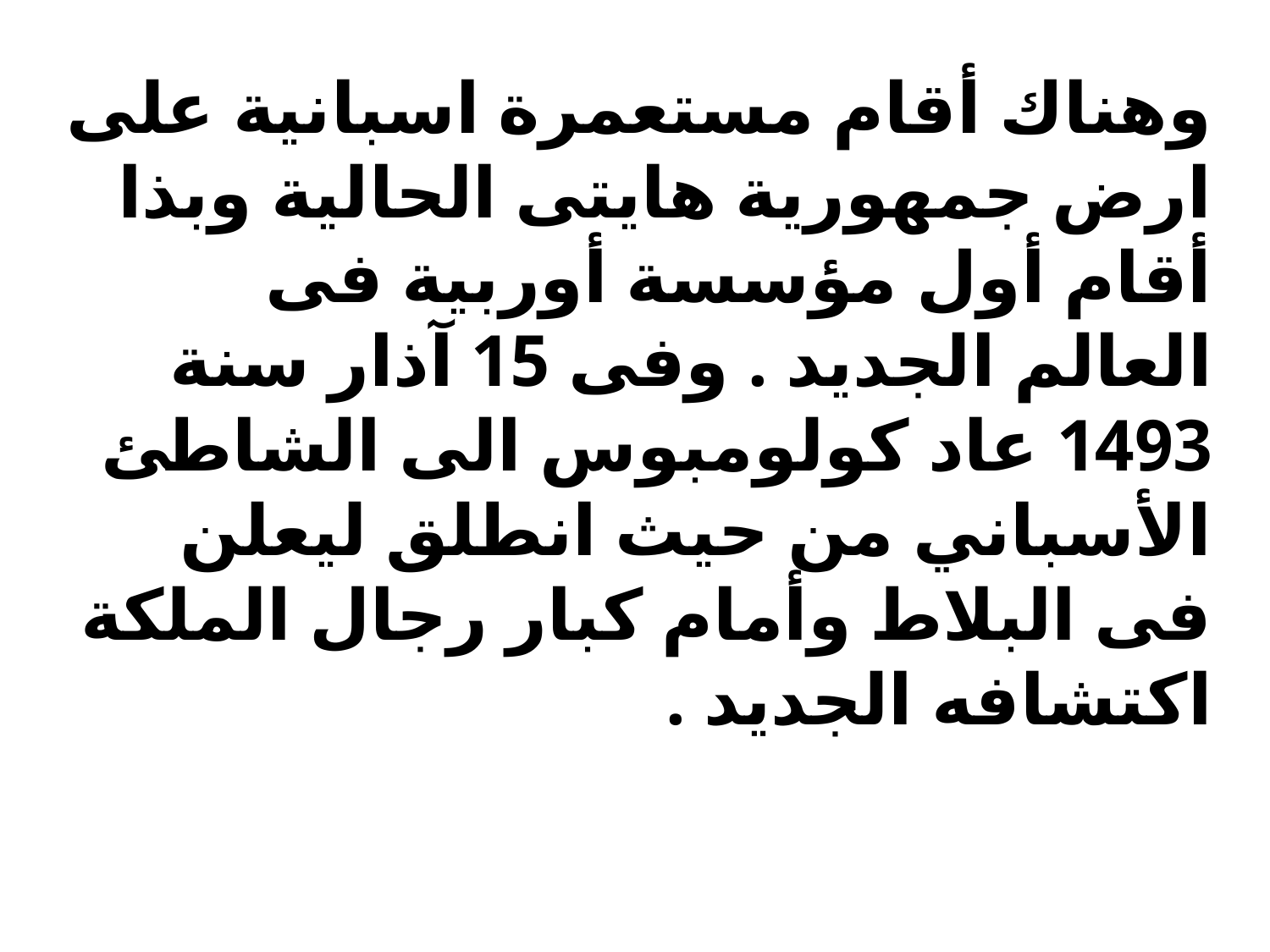

وهناك أقام مستعمرة اسبانية على ارض جمهورية هايتى الحالية وبذا أقام أول مؤسسة أوربية فى العالم الجديد . وفى 15 آذار سنة 1493 عاد كولومبوس الى الشاطئ الأسباني من حيث انطلق ليعلن فى البلاط وأمام كبار رجال الملكة اكتشافه الجديد .